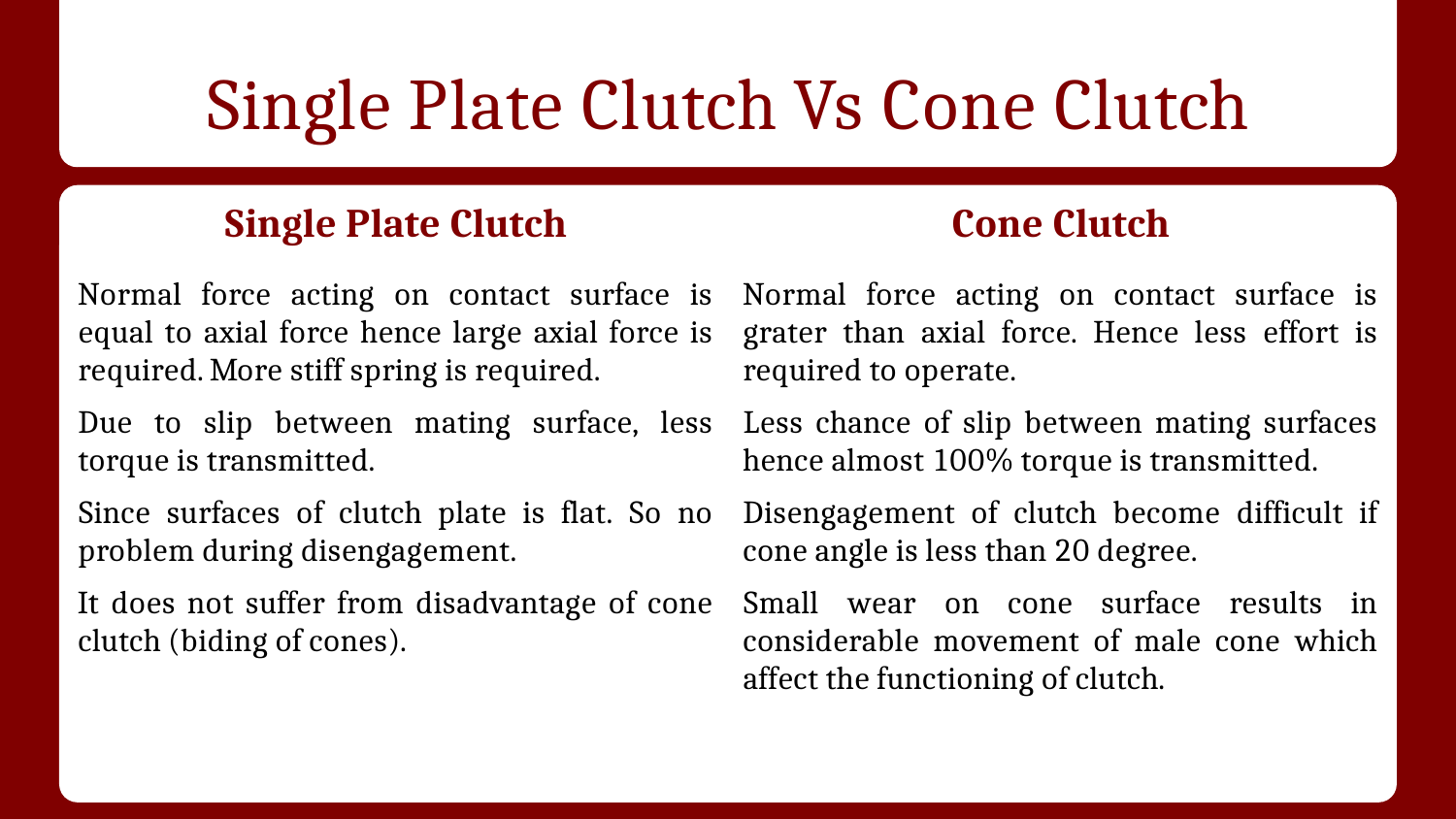

# Single Plate Clutch Vs Cone Clutch
| Single Plate Clutch | Cone Clutch |
| --- | --- |
| Normal force acting on contact surface is equal to axial force hence large axial force is required. More stiff spring is required. | Normal force acting on contact surface is grater than axial force. Hence less effort is required to operate. |
| Due to slip between mating surface, less torque is transmitted. | Less chance of slip between mating surfaces hence almost 100% torque is transmitted. |
| Since surfaces of clutch plate is flat. So no problem during disengagement. | Disengagement of clutch become difficult if cone angle is less than 20 degree. |
| It does not suffer from disadvantage of cone clutch (biding of cones). | Small wear on cone surface results in considerable movement of male cone which affect the functioning of clutch. |